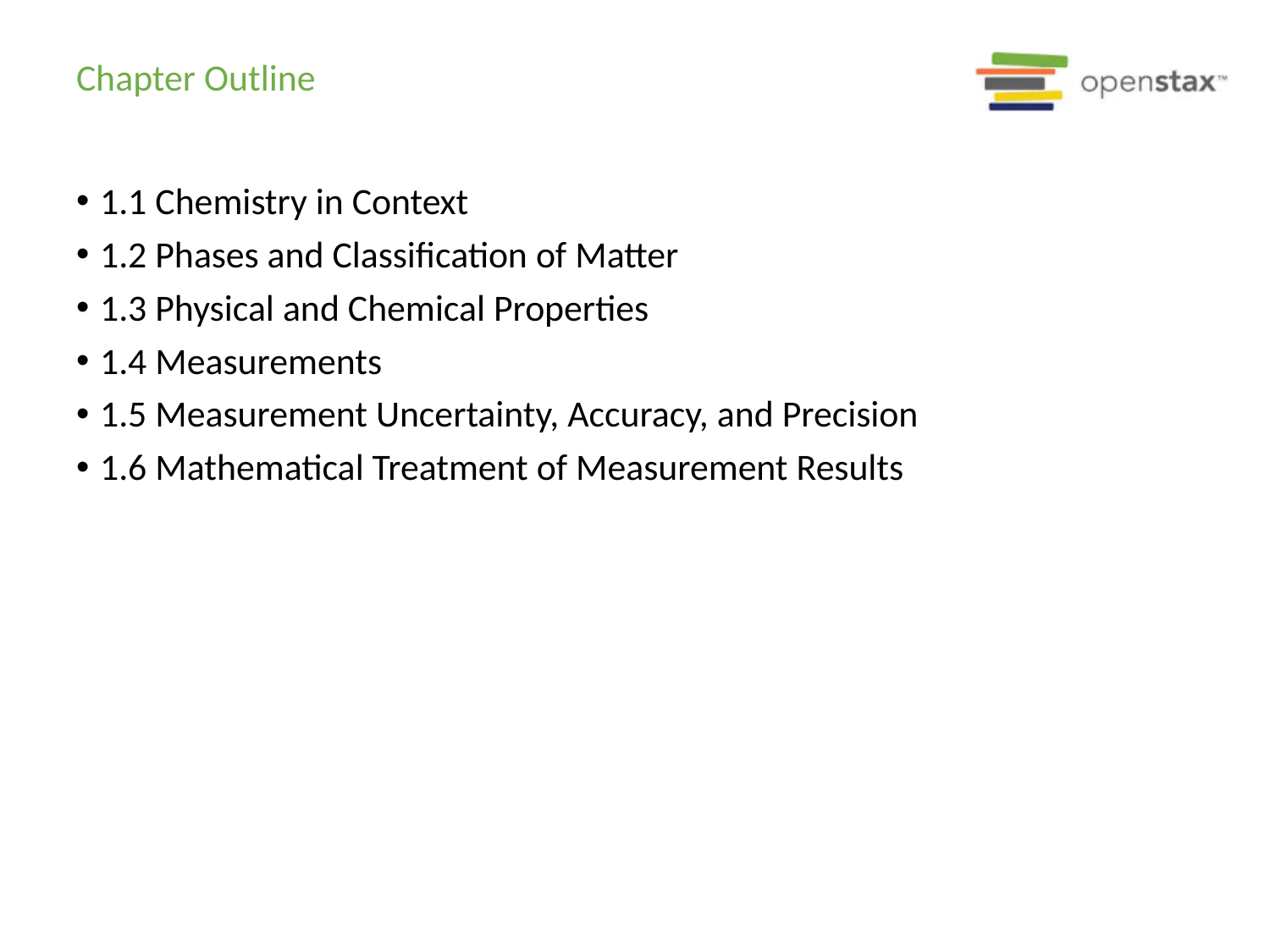

# Chapter Outline
1.1 Chemistry in Context
1.2 Phases and Classification of Matter
1.3 Physical and Chemical Properties
1.4 Measurements
1.5 Measurement Uncertainty, Accuracy, and Precision
1.6 Mathematical Treatment of Measurement Results